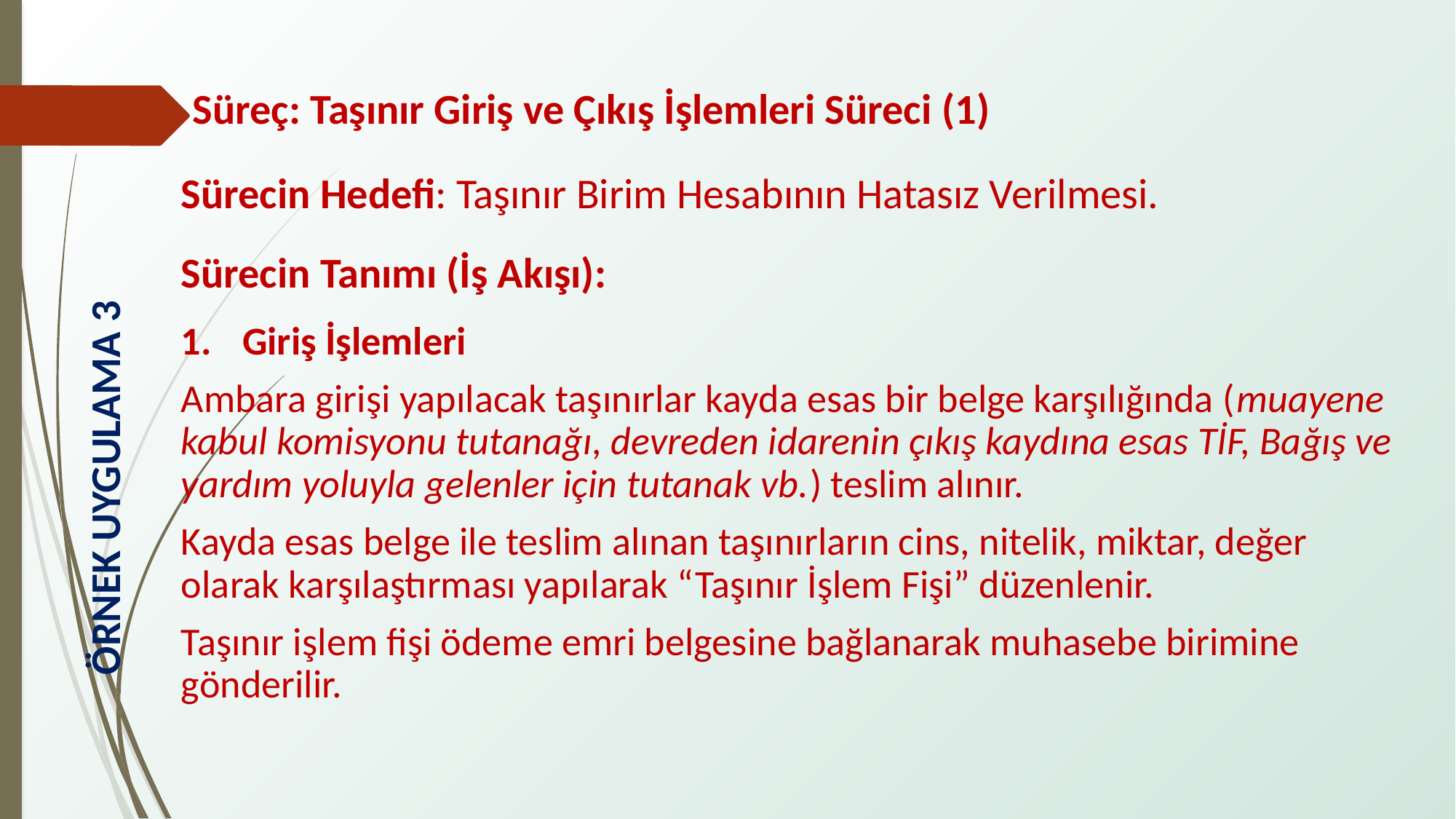

Süreç: Taşınır Giriş ve Çıkış İşlemleri Süreci (1)
Sürecin Hedefi: Taşınır Birim Hesabının Hatasız Verilmesi.
Sürecin Tanımı (İş Akışı):
Giriş İşlemleri
Ambara girişi yapılacak taşınırlar kayda esas bir belge karşılığında (muayene kabul komisyonu tutanağı, devreden idarenin çıkış kaydına esas TİF, Bağış ve yardım yoluyla gelenler için tutanak vb.) teslim alınır.
Kayda esas belge ile teslim alınan taşınırların cins, nitelik, miktar, değer olarak karşılaştırması yapılarak “Taşınır İşlem Fişi” düzenlenir.
Taşınır işlem fişi ödeme emri belgesine bağlanarak muhasebe birimine gönderilir.

ÖRNEK UYGULAMA 3